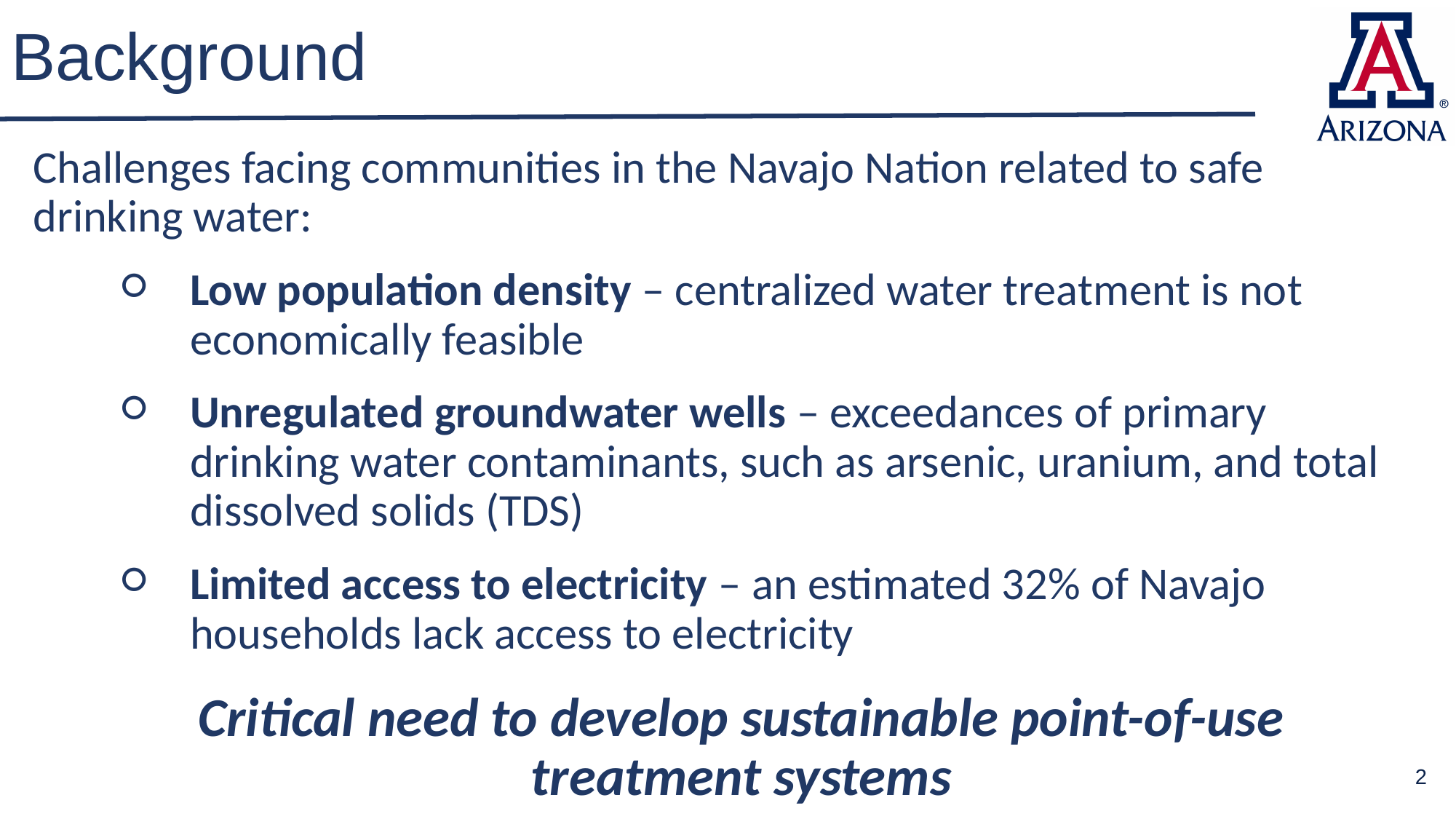

# Background
Challenges facing communities in the Navajo Nation related to safe drinking water:
Low population density – centralized water treatment is not economically feasible
Unregulated groundwater wells – exceedances of primary drinking water contaminants, such as arsenic, uranium, and total dissolved solids (TDS)
Limited access to electricity – an estimated 32% of Navajo households lack access to electricity

Critical need to develop sustainable point-of-use treatment systems
2